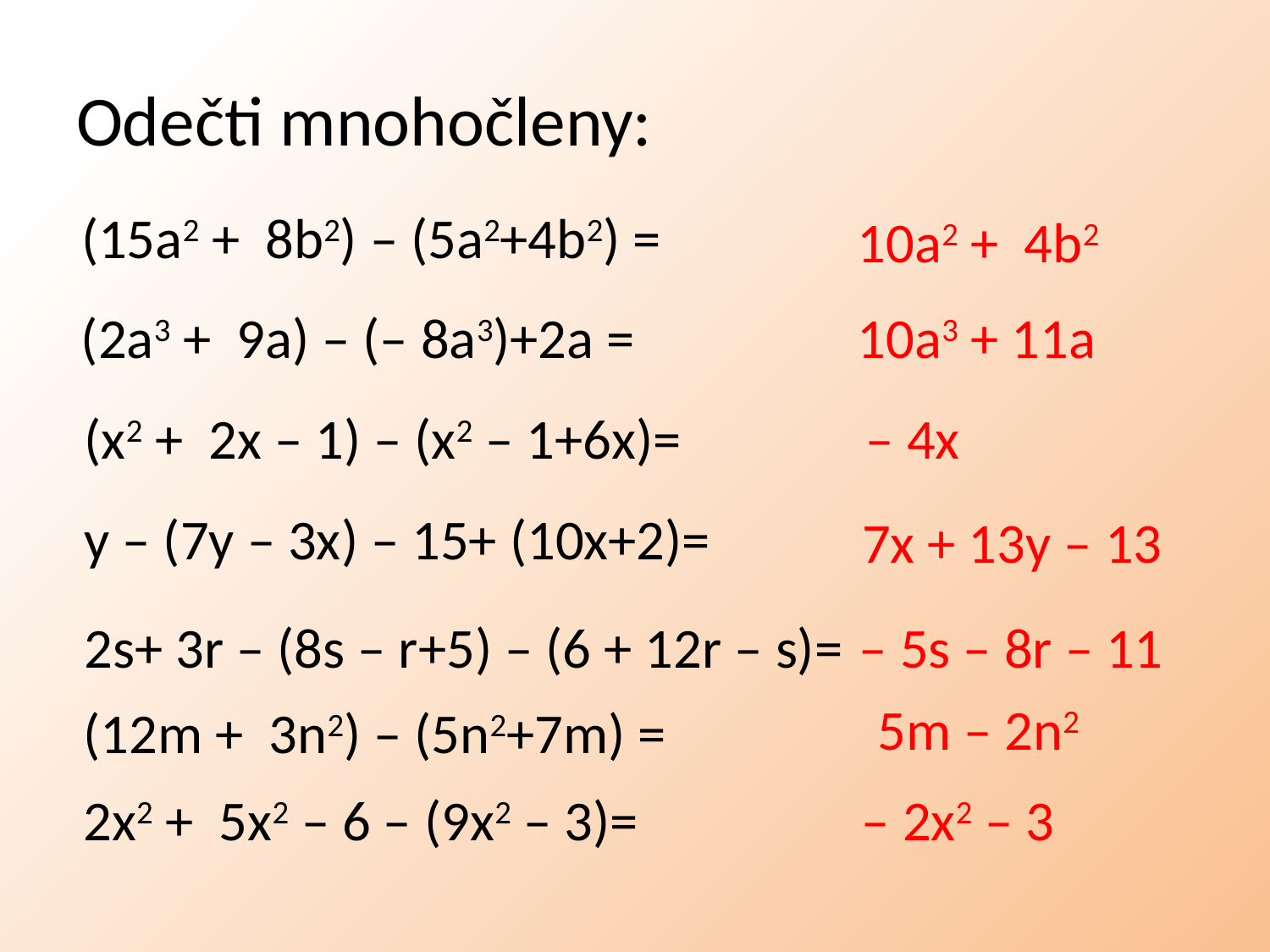

# Odečti mnohočleny:
(15a2 +  8b2) – (5a2+4b2) =
10a2 +  4b2
(2a3 +  9a) – (– 8a3)+2a =
10a3 + 11a
(x2 +  2x – 1) – (x2 – 1+6x)=
– 4x
y – (7y – 3x) – 15+ (10x+2)=
7x + 13y – 13
– 5s – 8r – 11
2s+ 3r – (8s – r+5) – (6 + 12r – s)=
5m – 2n2
(12m +  3n2) – (5n2+7m) =
– 2x2 – 3
2x2 +  5x2 – 6 – (9x2 – 3)=